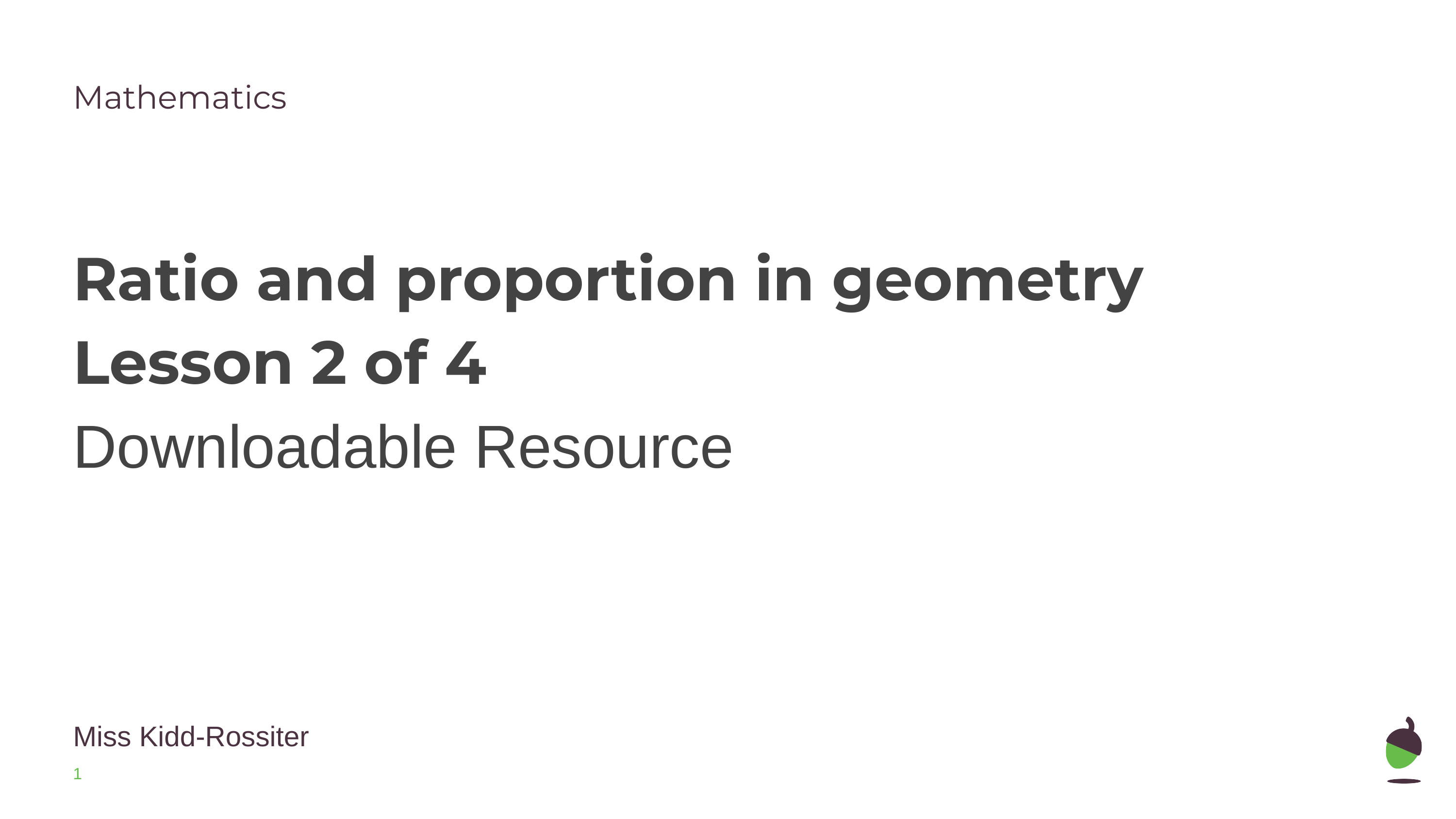

Mathematics
Ratio and proportion in geometry
Lesson 2 of 4
Downloadable Resource
Miss Kidd-Rossiter
1